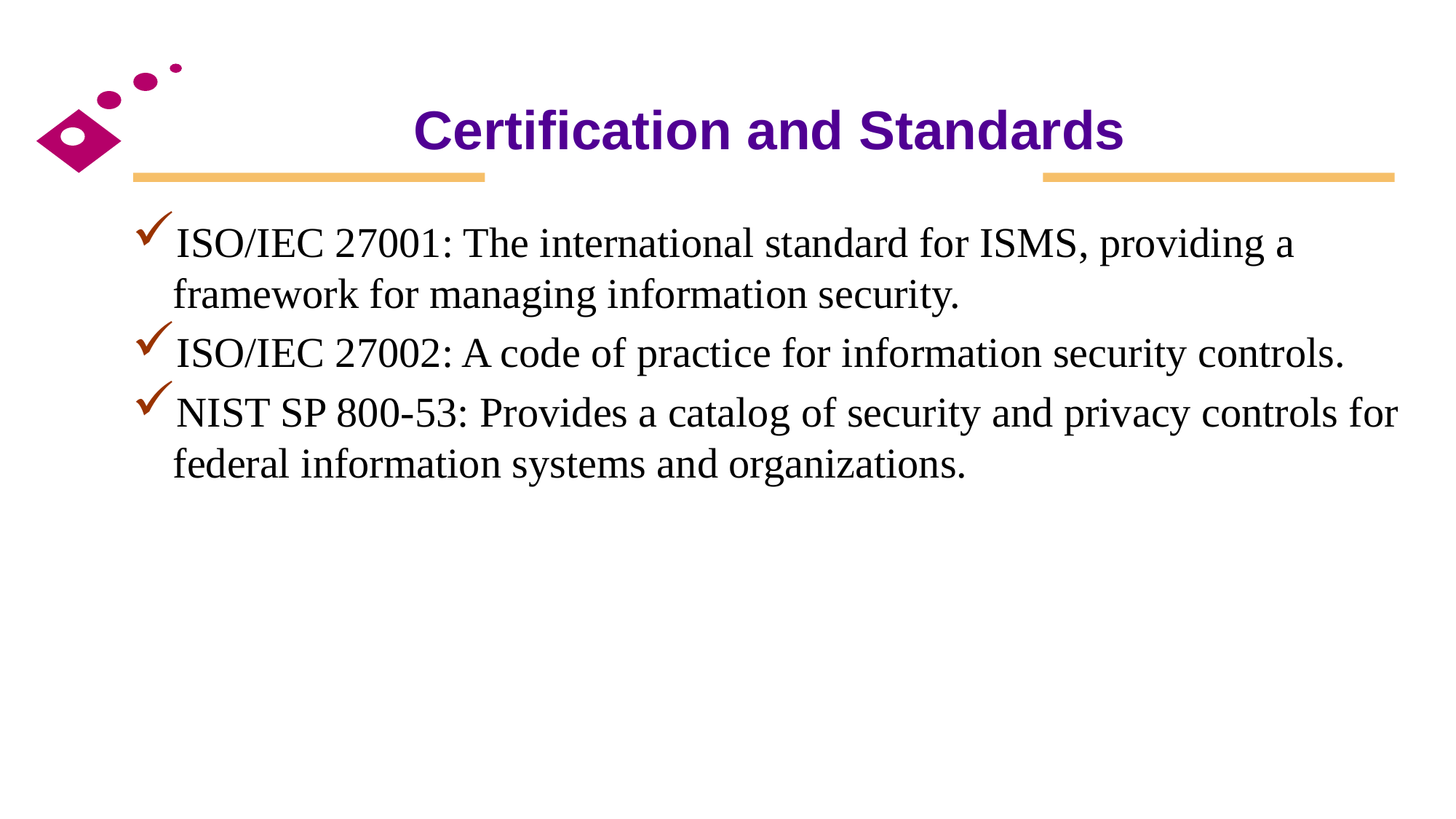

# Certification and Standards
ISO/IEC 27001: The international standard for ISMS, providing a framework for managing information security.
ISO/IEC 27002: A code of practice for information security controls.
NIST SP 800-53: Provides a catalog of security and privacy controls for federal information systems and organizations.